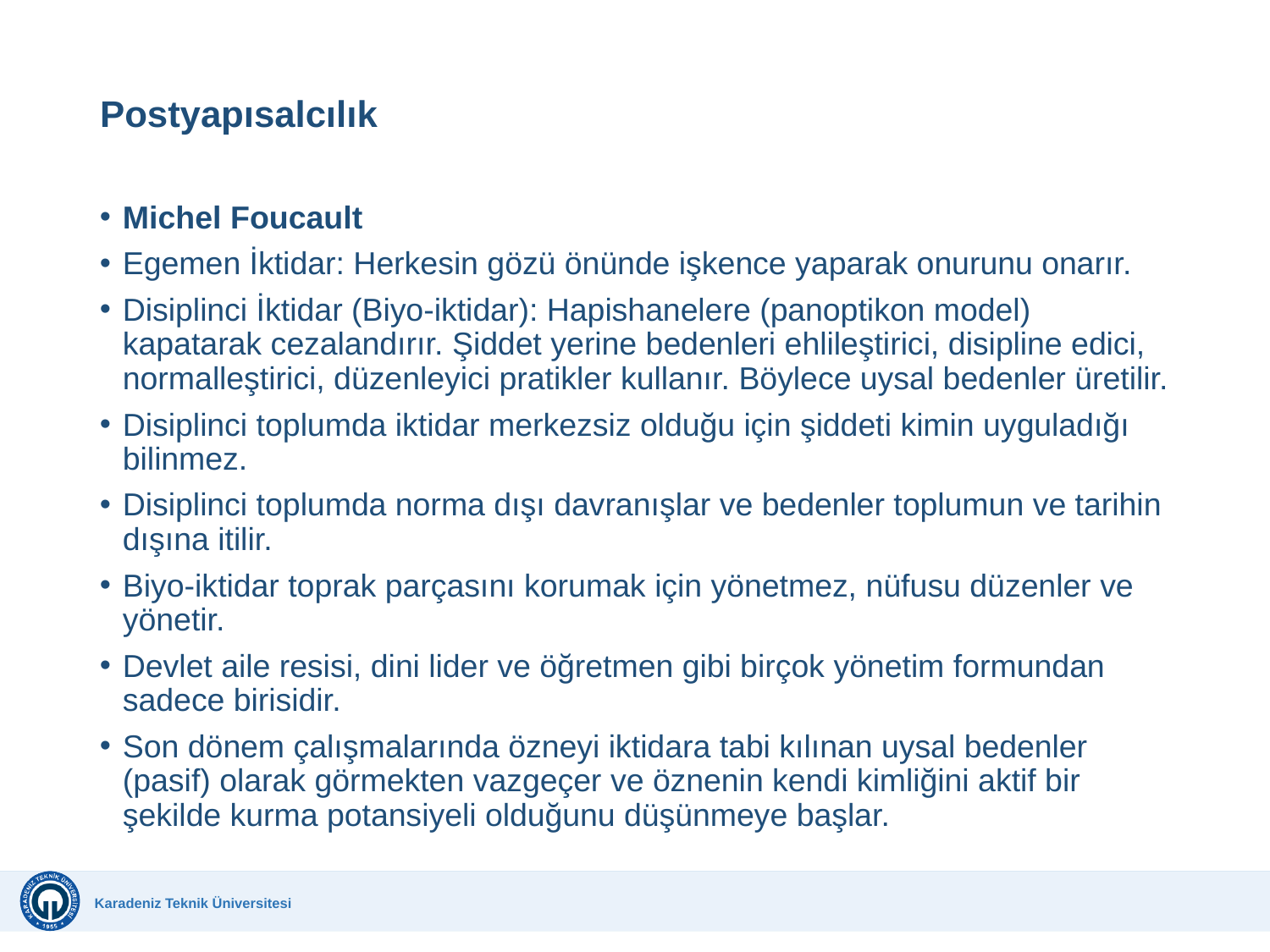

# Postyapısalcılık
Michel Foucault
Egemen İktidar: Herkesin gözü önünde işkence yaparak onurunu onarır.
Disiplinci İktidar (Biyo-iktidar): Hapishanelere (panoptikon model) kapatarak cezalandırır. Şiddet yerine bedenleri ehlileştirici, disipline edici, normalleştirici, düzenleyici pratikler kullanır. Böylece uysal bedenler üretilir.
Disiplinci toplumda iktidar merkezsiz olduğu için şiddeti kimin uyguladığı bilinmez.
Disiplinci toplumda norma dışı davranışlar ve bedenler toplumun ve tarihin dışına itilir.
Biyo-iktidar toprak parçasını korumak için yönetmez, nüfusu düzenler ve yönetir.
Devlet aile resisi, dini lider ve öğretmen gibi birçok yönetim formundan sadece birisidir.
Son dönem çalışmalarında özneyi iktidara tabi kılınan uysal bedenler (pasif) olarak görmekten vazgeçer ve öznenin kendi kimliğini aktif bir şekilde kurma potansiyeli olduğunu düşünmeye başlar.